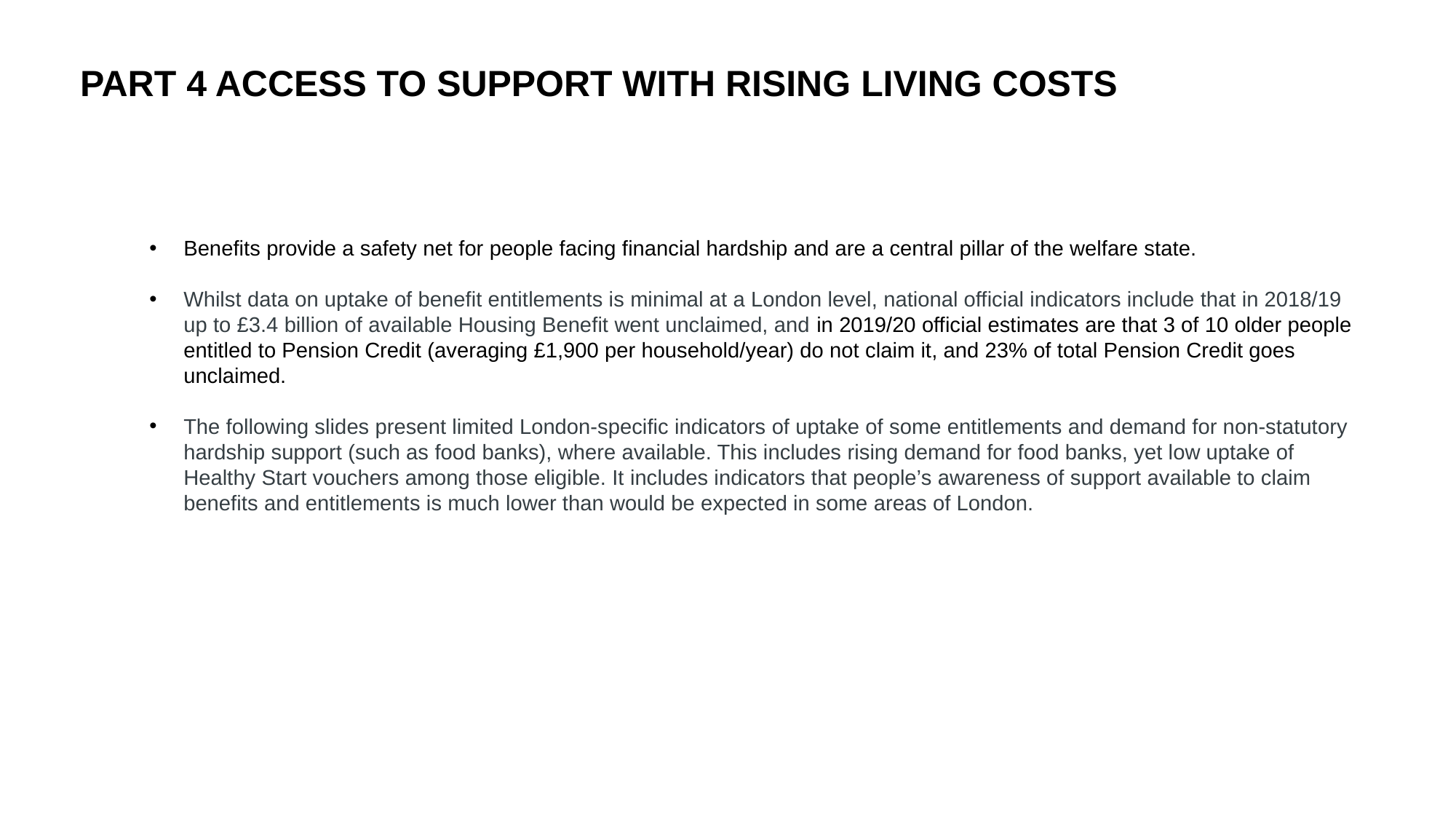

# PART 4 ACCESS TO SUPPORT WITH RISING LIVING COSTS
Benefits provide a safety net for people facing financial hardship and are a central pillar of the welfare state.

Whilst data on uptake of benefit entitlements is minimal at a London level, national official indicators include that in 2018/19 up to £3.4 billion of available Housing Benefit went unclaimed, and in 2019/20 official estimates are that 3 of 10 older people entitled to Pension Credit (averaging £1,900 per household/year) do not claim it, and 23% of total Pension Credit goes unclaimed.

The following slides present limited London-specific indicators of uptake of some entitlements and demand for non-statutory hardship support (such as food banks), where available. This includes rising demand for food banks, yet low uptake of Healthy Start vouchers among those eligible. It includes indicators that people’s awareness of support available to claim benefits and entitlements is much lower than would be expected in some areas of London.